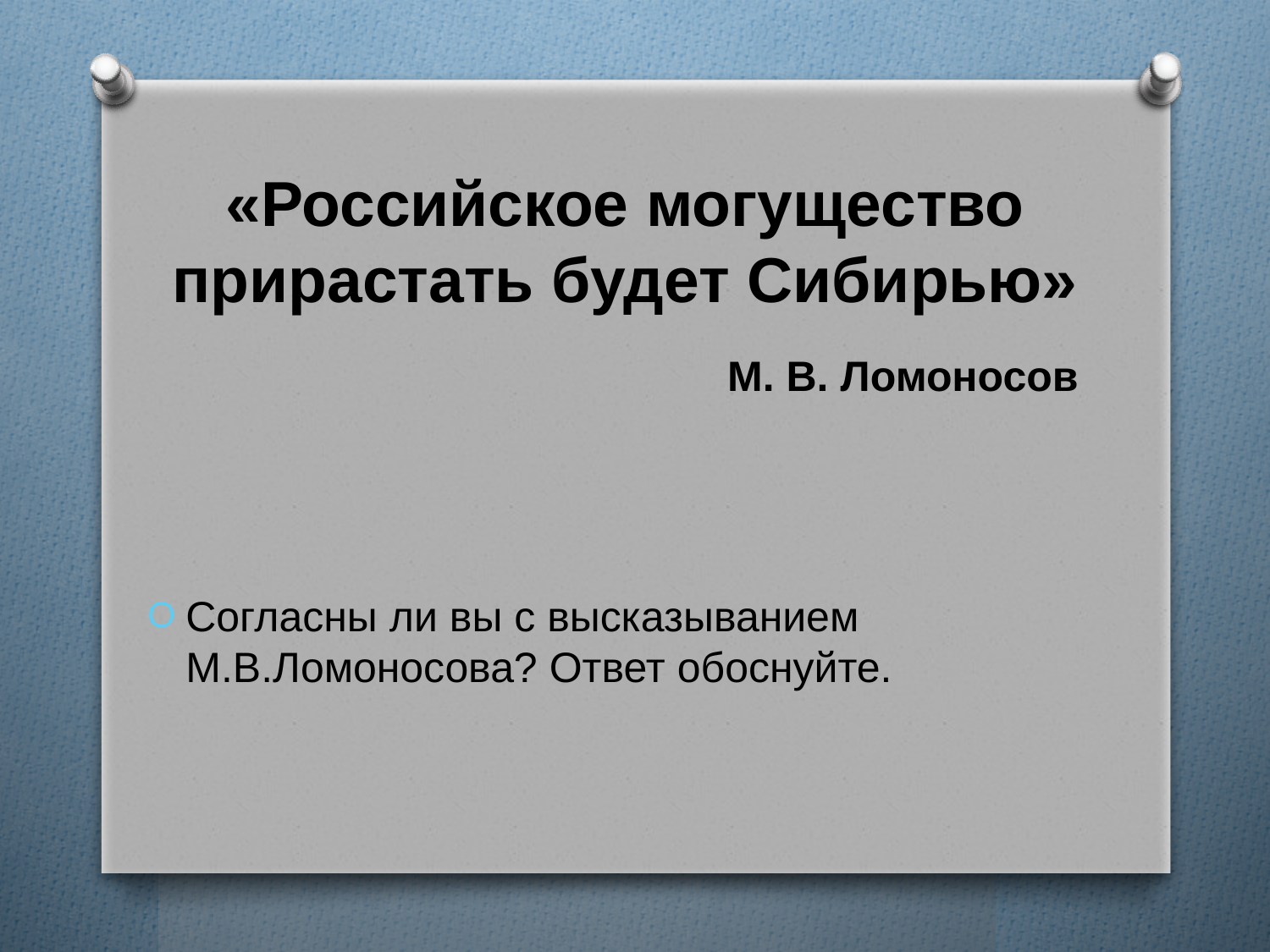

«Российское могущество прирастать будет Сибирью»
			М. В. Ломоносов

Согласны ли вы с высказыванием М.В.Ломоносова? Ответ обоснуйте.